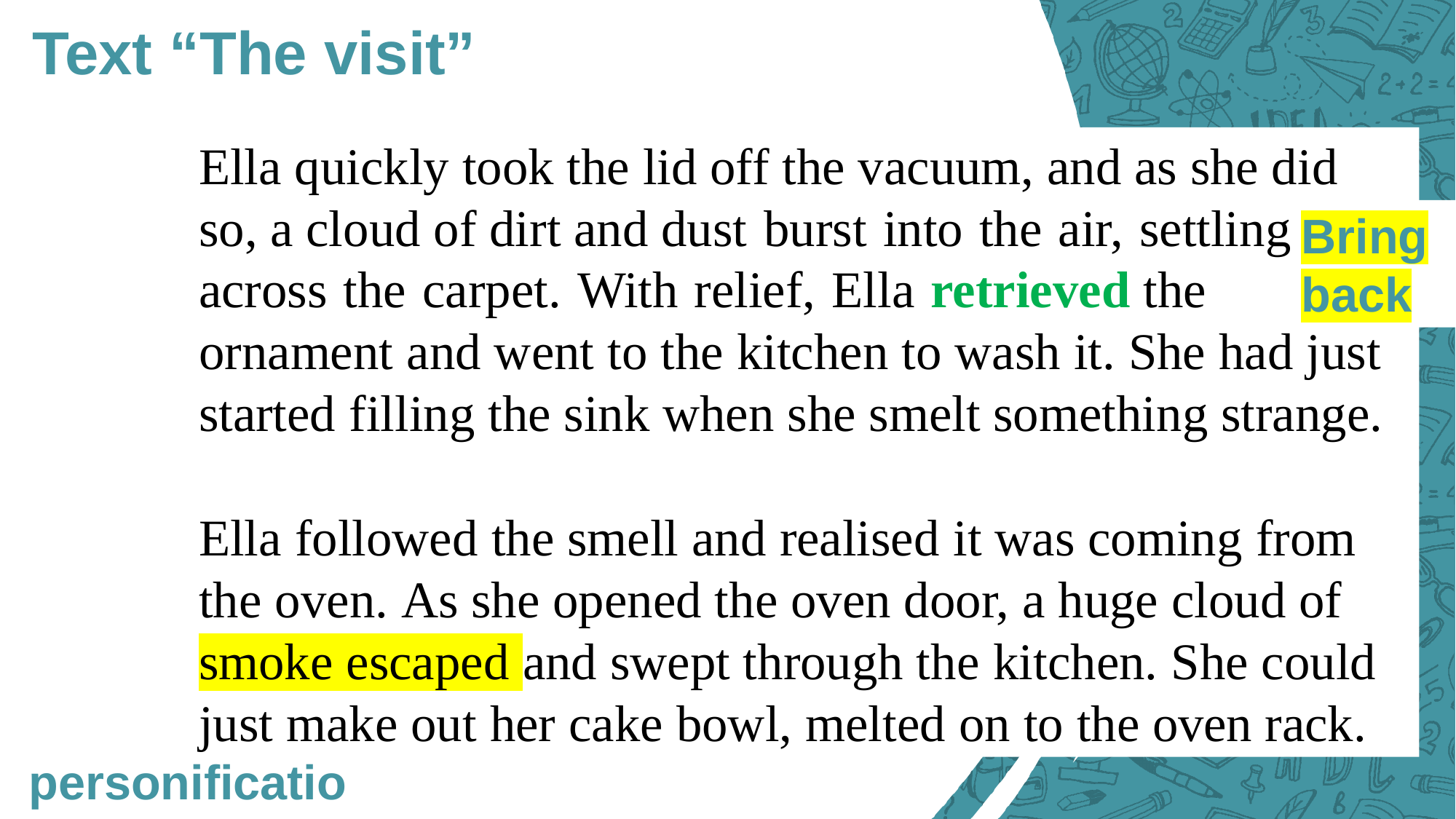

# Text “The visit”
Ella quickly took the lid off the vacuum, and as she did so, a cloud of dirt and dust burst into the air, settling across the carpet. With relief, Ella retrieved the ornament and went to the kitchen to wash it. She had just started filling the sink when she smelt something strange.

Ella followed the smell and realised it was coming from the oven. As she opened the oven door, a huge cloud of smoke escaped and swept through the kitchen. She could just make out her cake bowl, melted on to the oven rack.
Bring back
personification